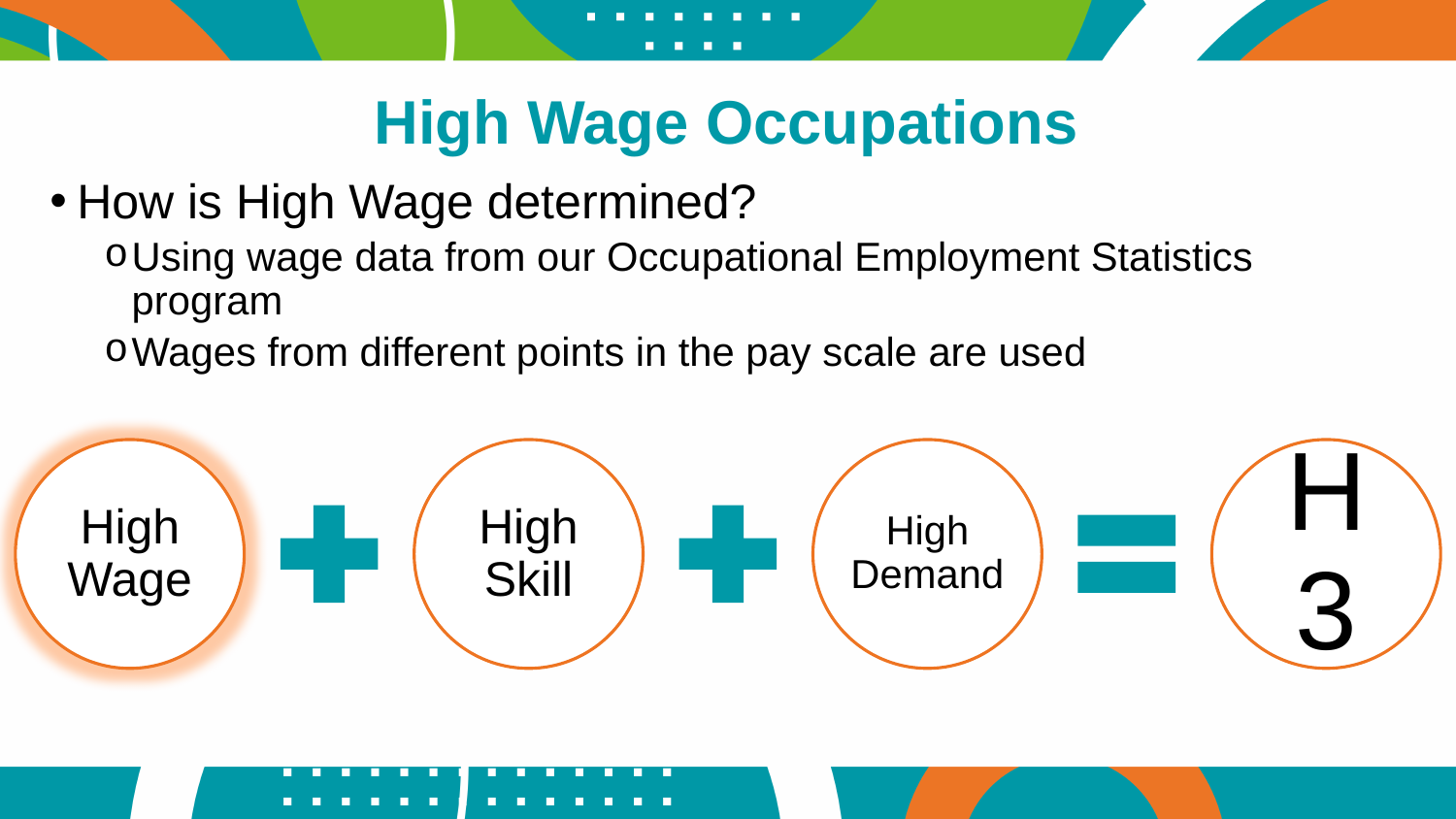

# High Wage Occupations
How is High Wage determined?
Using wage data from our Occupational Employment Statistics program
Wages from different points in the pay scale are used
High Wage

High Skill

High Demand

H3